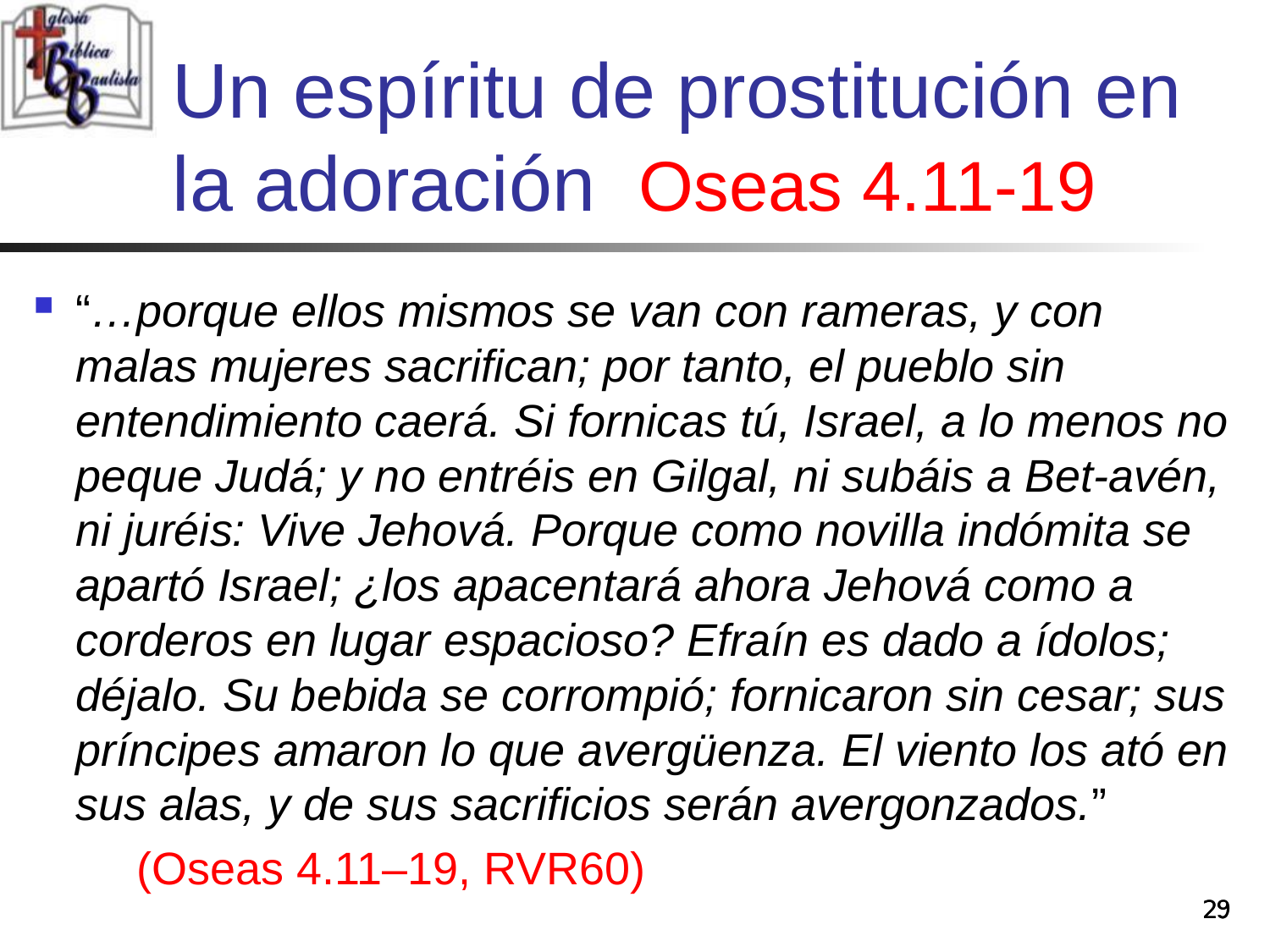

# Un espíritu de prostitución en la adoración  Oseas 4.11-19
“…porque ellos mismos se van con rameras, y con malas mujeres sacrifican; por tanto, el pueblo sin entendimiento caerá. Si fornicas tú, Israel, a lo menos no peque Judá; y no entréis en Gilgal, ni subáis a Bet-avén, ni juréis: Vive Jehová. Porque como novilla indómita se apartó Israel; ¿los apacentará ahora Jehová como a corderos en lugar espacioso? Efraín es dado a ídolos; déjalo. Su bebida se corrompió; fornicaron sin cesar; sus príncipes amaron lo que avergüenza. El viento los ató en sus alas, y de sus sacrificios serán avergonzados.”
	(Oseas 4.11–19, RVR60)

29
29